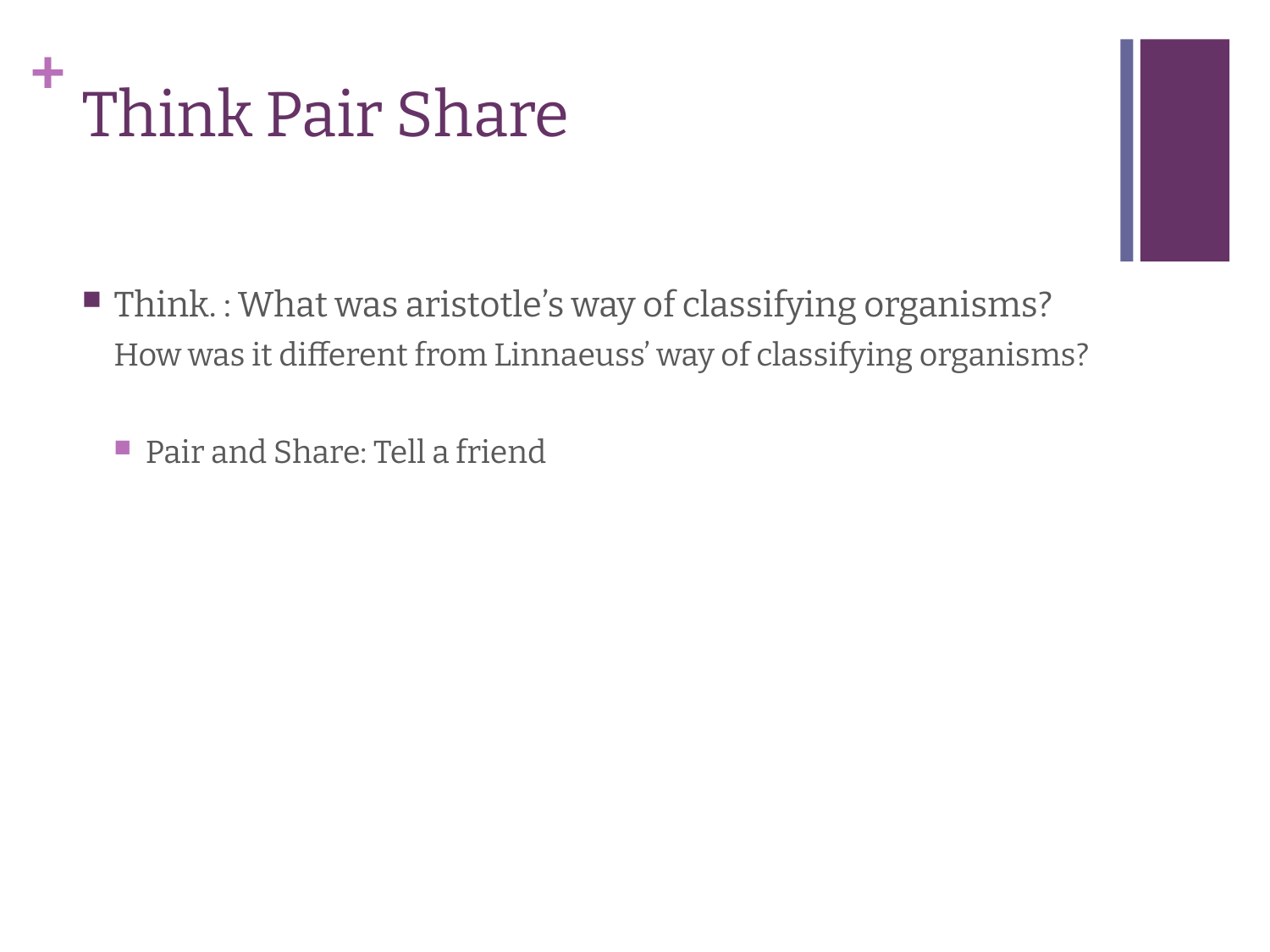

# Think Pair Share
Think. : What was aristotle’s way of classifying organisms?
How was it different from Linnaeuss’ way of classifying organisms?

Pair and Share: Tell a friend